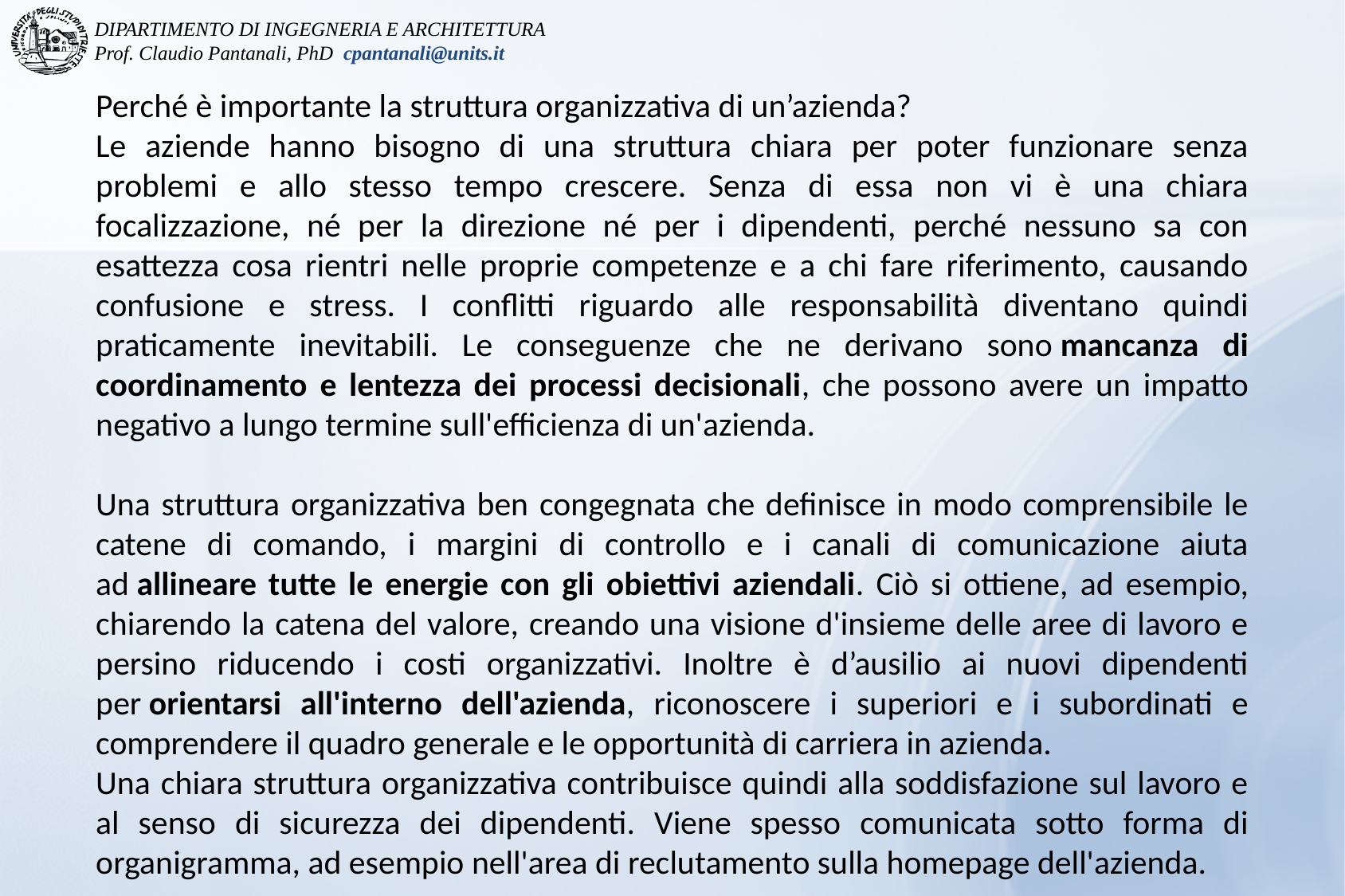

Perché è importante la struttura organizzativa di un’azienda?
Le aziende hanno bisogno di una struttura chiara per poter funzionare senza problemi e allo stesso tempo crescere. Senza di essa non vi è una chiara focalizzazione, né per la direzione né per i dipendenti, perché nessuno sa con esattezza cosa rientri nelle proprie competenze e a chi fare riferimento, causando confusione e stress. I conflitti riguardo alle responsabilità diventano quindi praticamente inevitabili. Le conseguenze che ne derivano sono mancanza di coordinamento e lentezza dei processi decisionali, che possono avere un impatto negativo a lungo termine sull'efficienza di un'azienda.

Una struttura organizzativa ben congegnata che definisce in modo comprensibile le catene di comando, i margini di controllo e i canali di comunicazione aiuta ad allineare tutte le energie con gli obiettivi aziendali. Ciò si ottiene, ad esempio, chiarendo la catena del valore, creando una visione d'insieme delle aree di lavoro e persino riducendo i costi organizzativi. Inoltre è d’ausilio ai nuovi dipendenti per orientarsi all'interno dell'azienda, riconoscere i superiori e i subordinati e comprendere il quadro generale e le opportunità di carriera in azienda.
Una chiara struttura organizzativa contribuisce quindi alla soddisfazione sul lavoro e al senso di sicurezza dei dipendenti. Viene spesso comunicata sotto forma di organigramma, ad esempio nell'area di reclutamento sulla homepage dell'azienda.